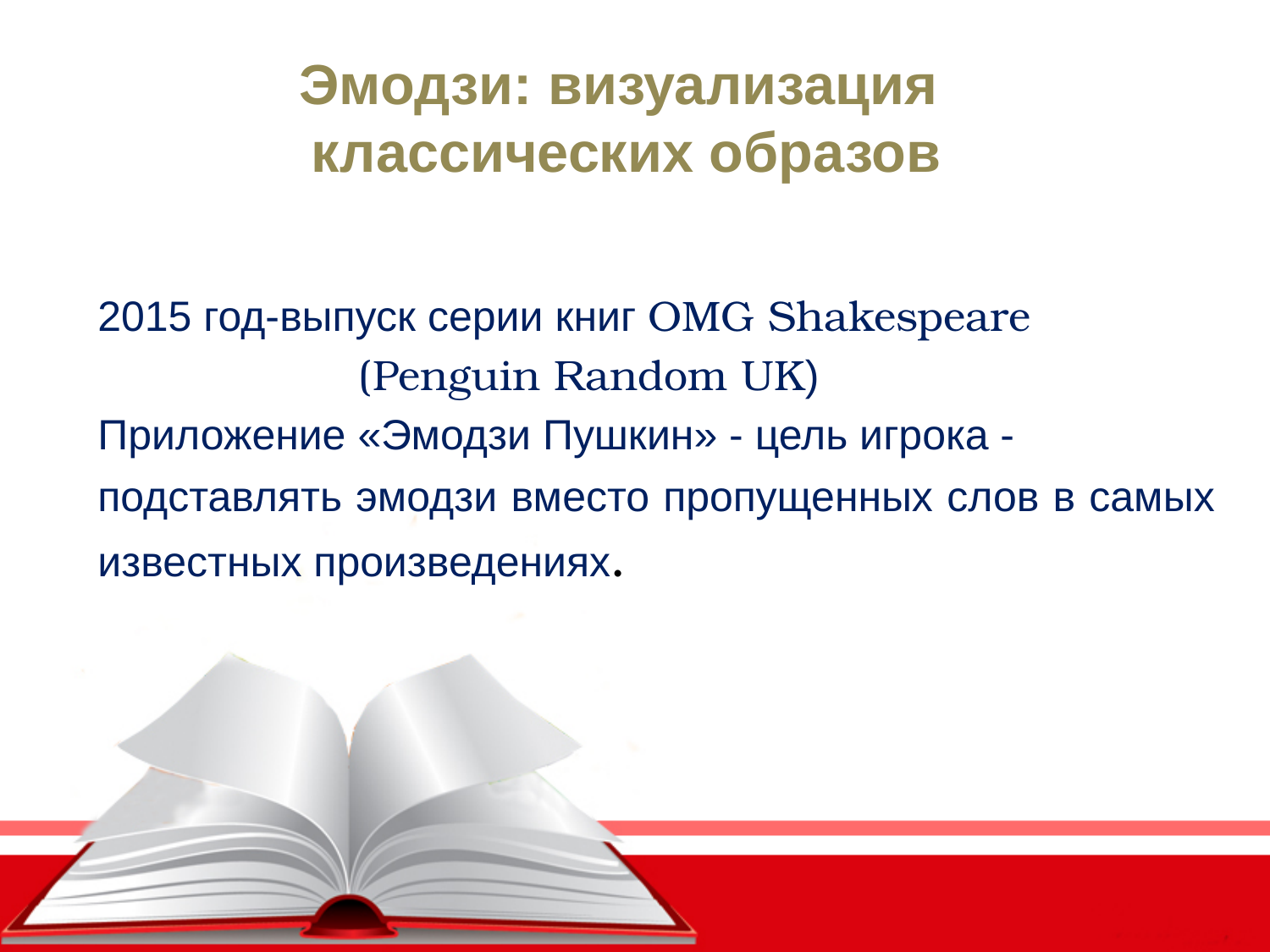

Эмодзи: визуализация
классических образов

2015 год-выпуск серии книг OMG Shakespeare
                      (Penguin Random UK)
Приложение «Эмодзи Пушкин» - цель игрока -
подставлять эмодзи вместо пропущенных слов в самых известных произведениях.